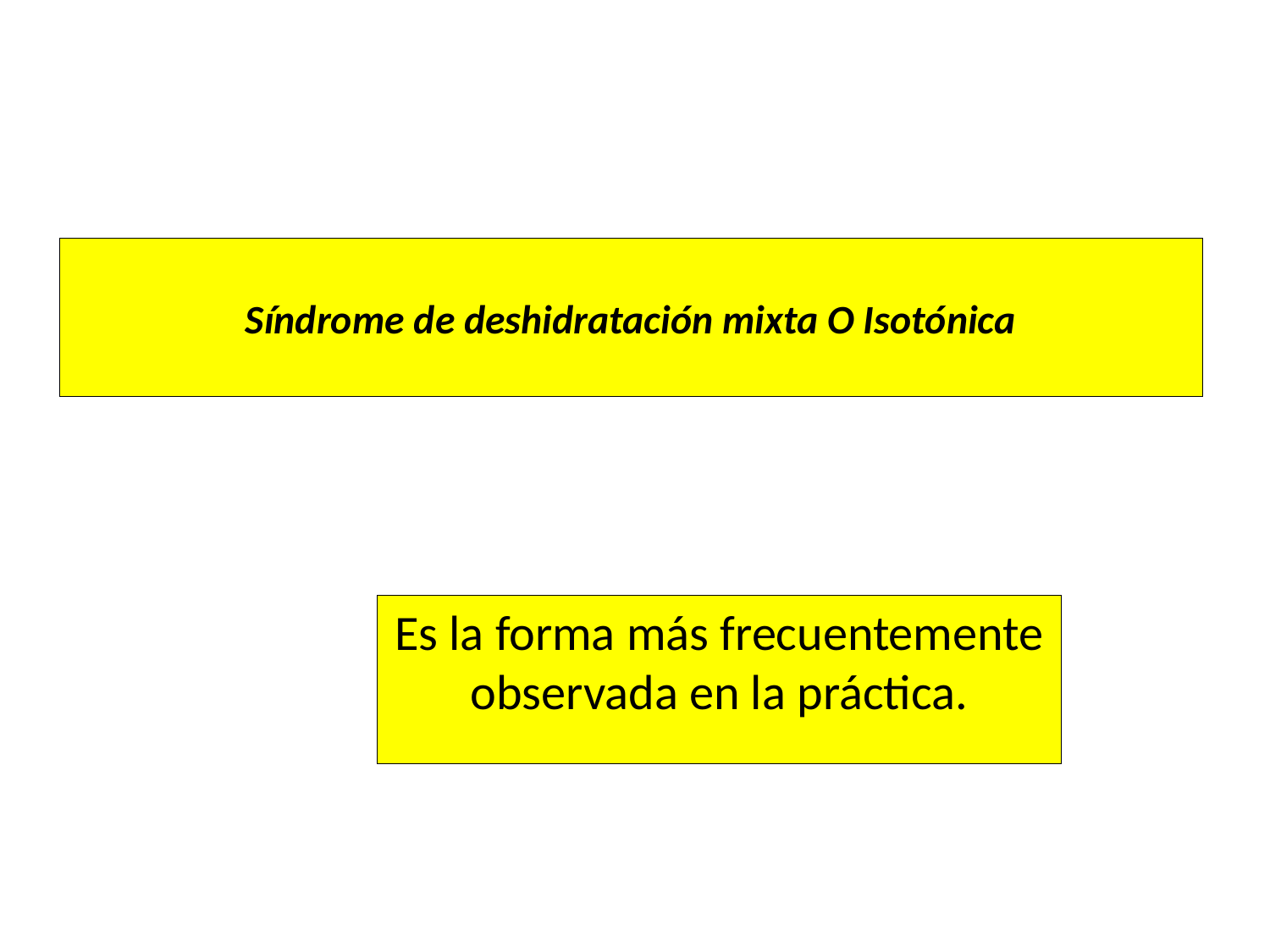

# Síndrome de deshidratación mixta O Isotónica
Es la forma más frecuentemente observada en la práctica.